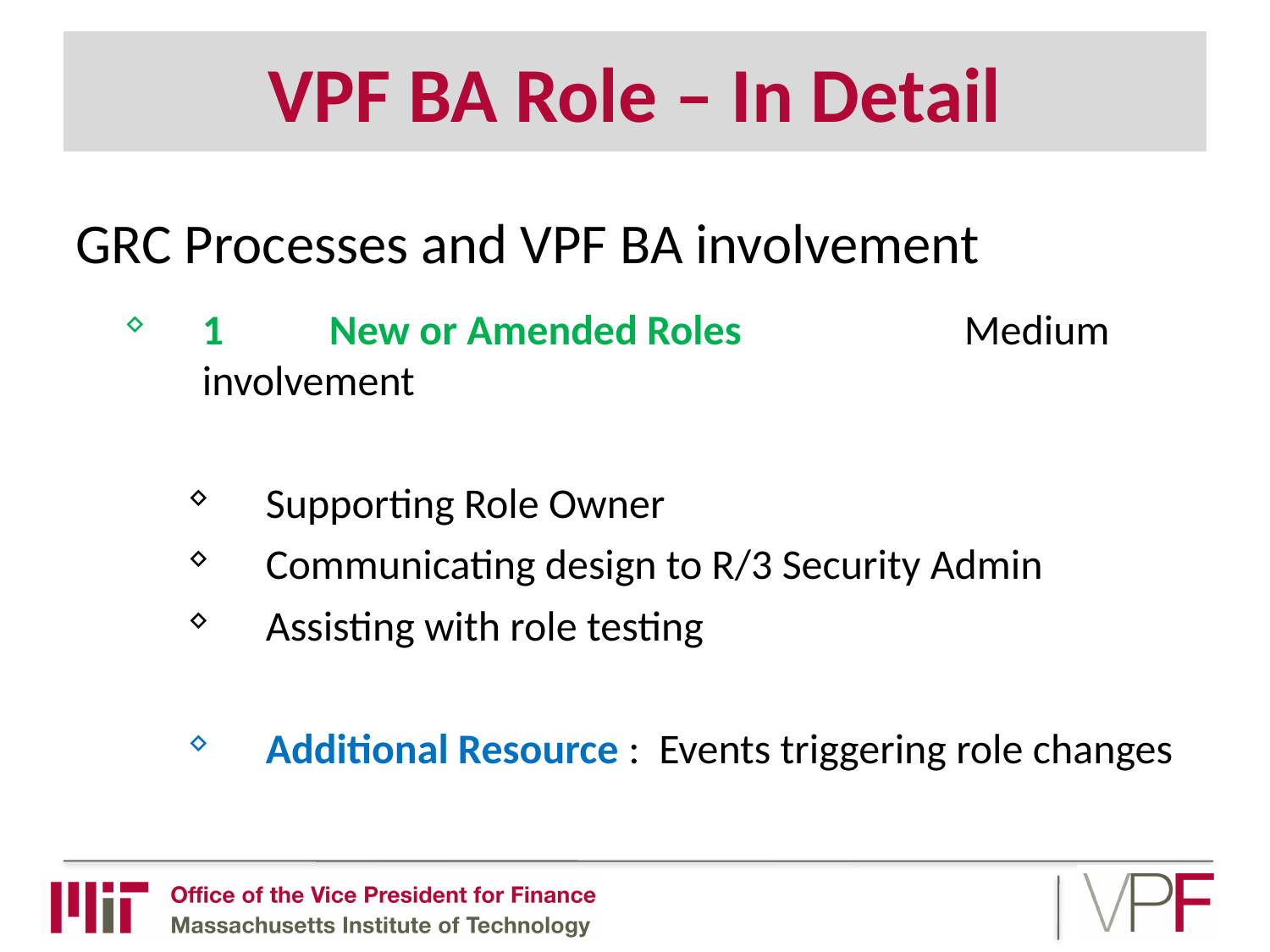

# VPF BA Role – In Detail
GRC Processes and VPF BA involvement

1	New or Amended Roles		Medium involvement

Supporting Role Owner
Communicating design to R/3 Security Admin
Assisting with role testing

Additional Resource :  Events triggering role changes